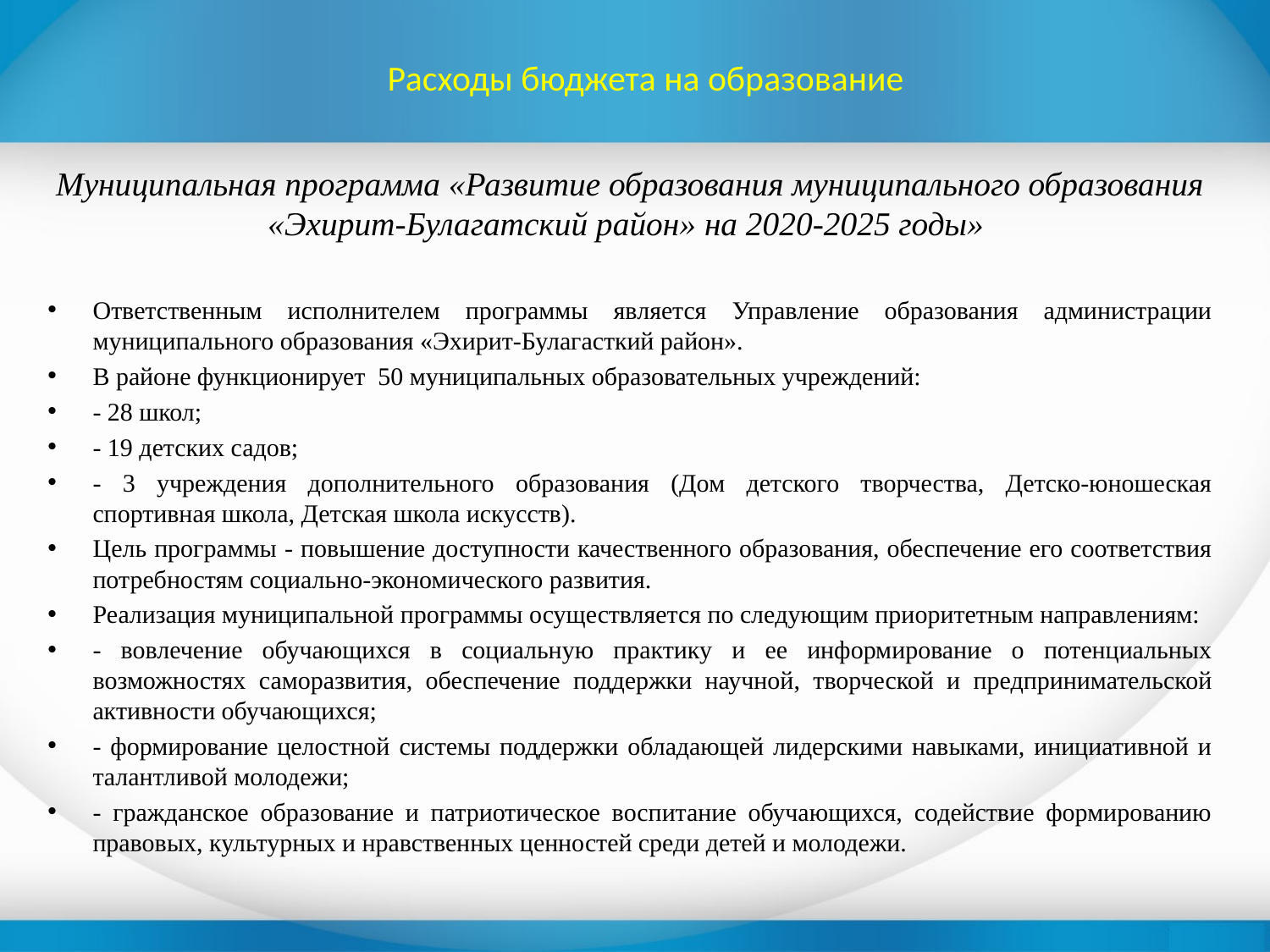

# Расходы бюджета на образование
Муниципальная программа «Развитие образования муниципального образования «Эхирит-Булагатский район» на 2020-2025 годы»

Ответственным исполнителем программы является Управление образования администрации муниципального образования «Эхирит-Булагасткий район».
В районе функционирует  50 муниципальных образовательных учреждений:
- 28 школ;
- 19 детских садов;
- 3 учреждения дополнительного образования (Дом детского творчества, Детско-юношеская спортивная школа, Детская школа искусств).
Цель программы - повышение доступности качественного образования, обеспечение его соответствия потребностям социально-экономического развития.
Реализация муниципальной программы осуществляется по следующим приоритетным направлениям:
- вовлечение обучающихся в социальную практику и ее информирование о потенциальных возможностях саморазвития, обеспечение поддержки научной, творческой и предпринимательской активности обучающихся;
- формирование целостной системы поддержки обладающей лидерскими навыками, инициативной и талантливой молодежи;
- гражданское образование и патриотическое воспитание обучающихся, содействие формированию правовых, культурных и нравственных ценностей среди детей и молодежи.